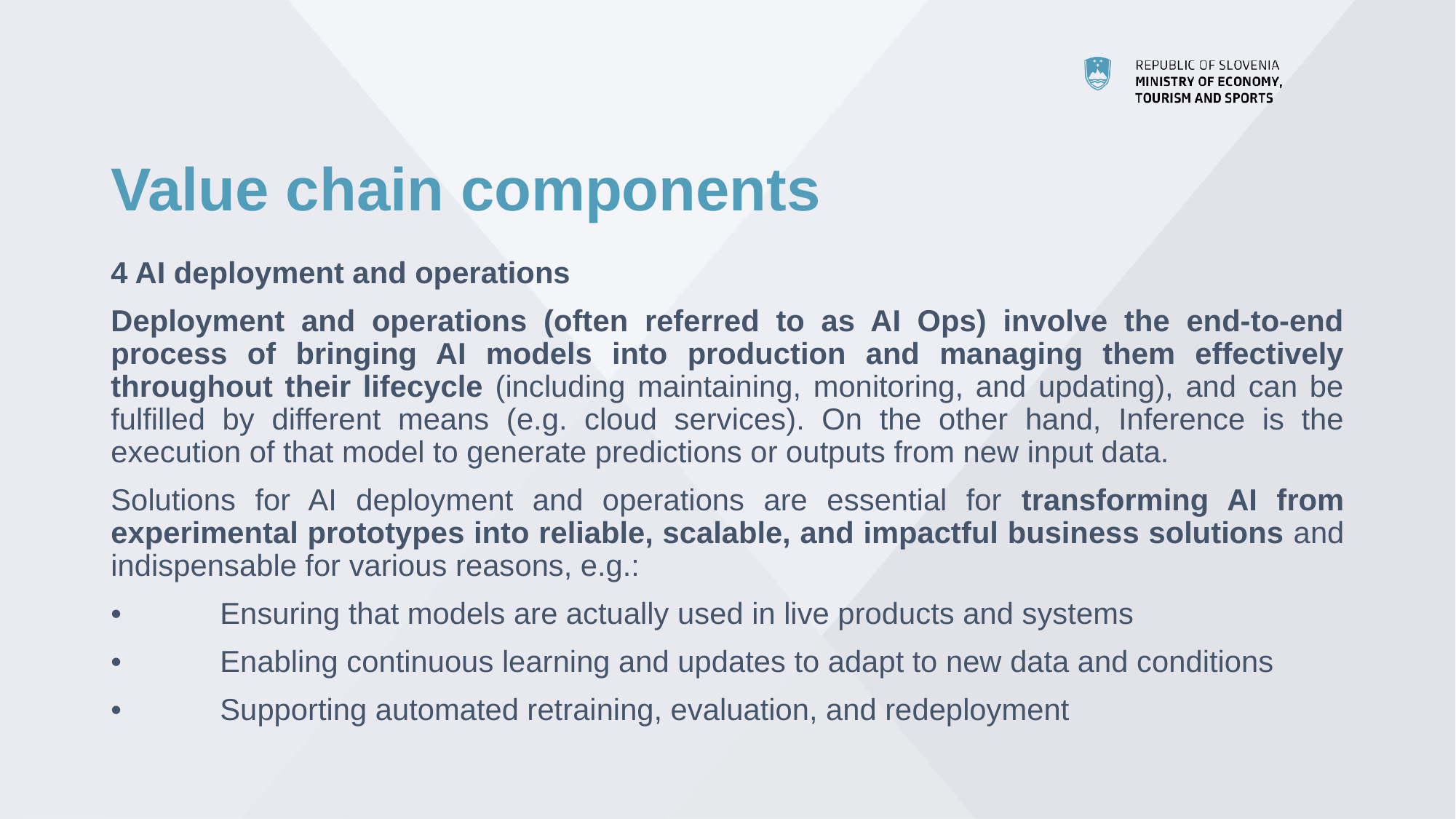

# Value chain components
4 AI deployment and operations
Deployment and operations (often referred to as AI Ops) involve the end-to-end process of bringing AI models into production and managing them effectively throughout their lifecycle (including maintaining, monitoring, and updating), and can be fulfilled by different means (e.g. cloud services). On the other hand, Inference is the execution of that model to generate predictions or outputs from new input data.
Solutions for AI deployment and operations are essential for transforming AI from experimental prototypes into reliable, scalable, and impactful business solutions and indispensable for various reasons, e.g.:
•	Ensuring that models are actually used in live products and systems
•	Enabling continuous learning and updates to adapt to new data and conditions
•	Supporting automated retraining, evaluation, and redeployment